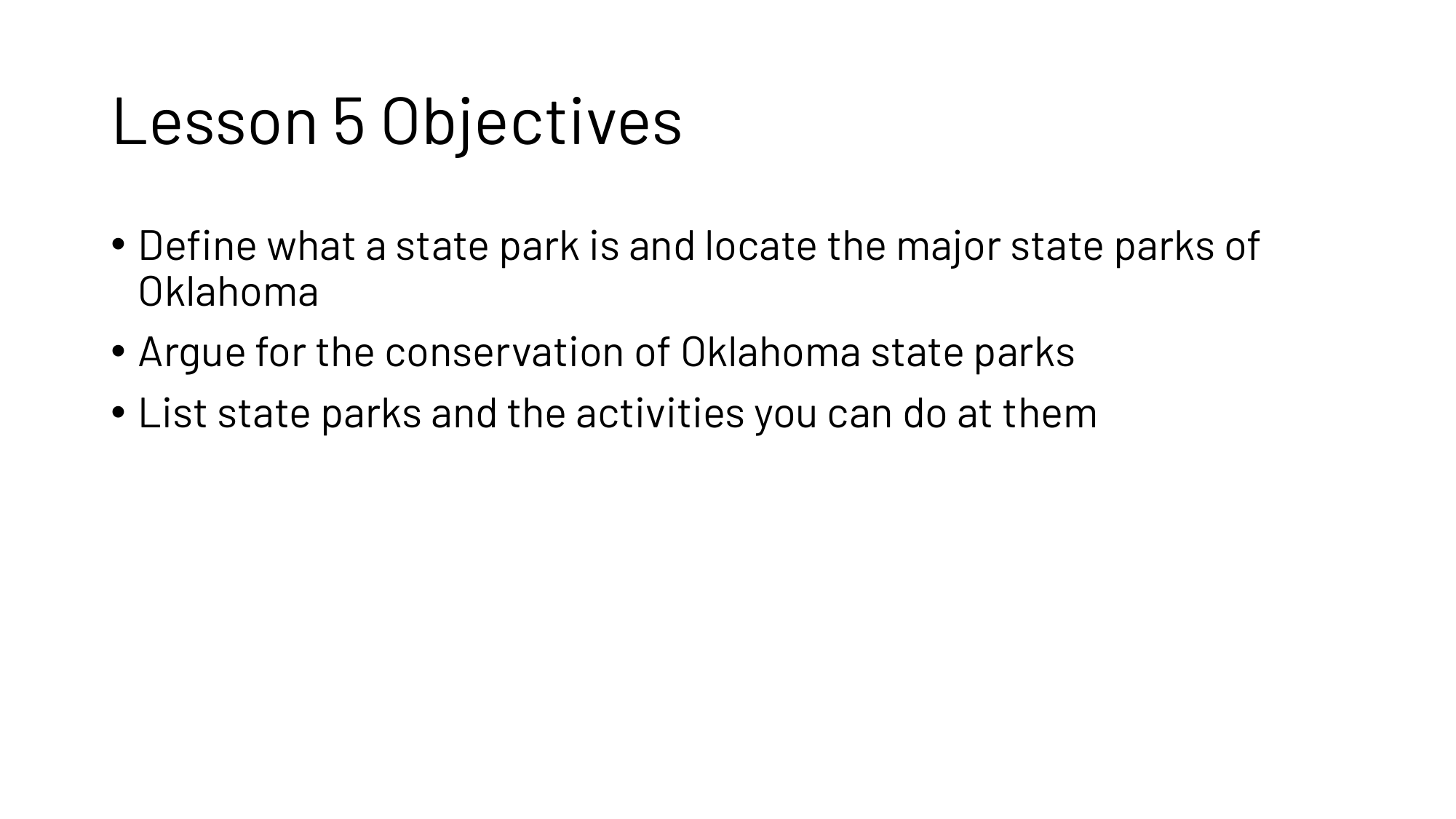

# Lesson 5 Objectives
Define what a state park is and locate the major state parks of Oklahoma
Argue for the conservation of Oklahoma state parks
List state parks and the activities you can do at them